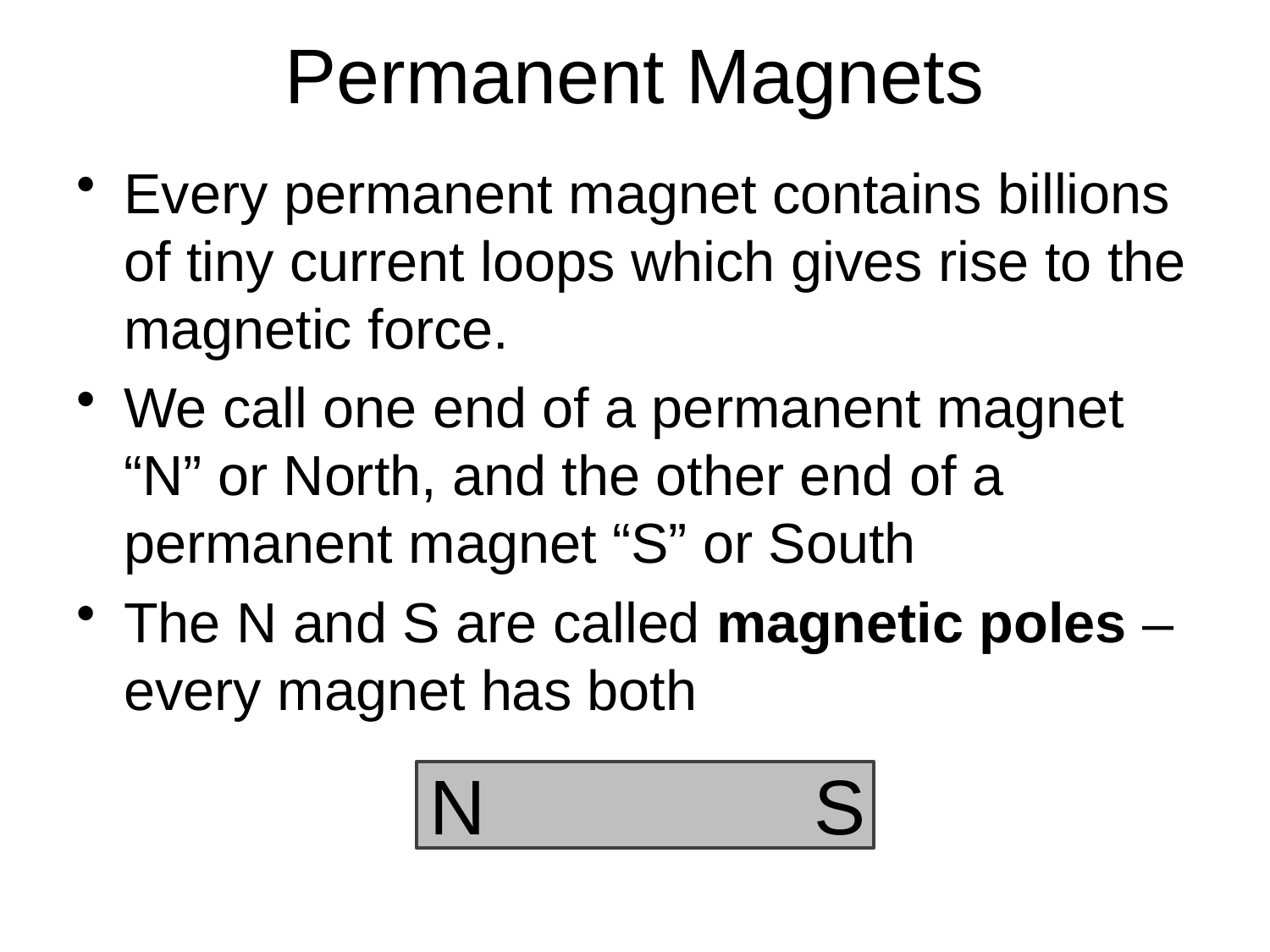

# Permanent Magnets
Every permanent magnet contains billions of tiny current loops which gives rise to the magnetic force.
We call one end of a permanent magnet “N” or North, and the other end of a permanent magnet “S” or South
The N and S are called magnetic poles – every magnet has both
N
S